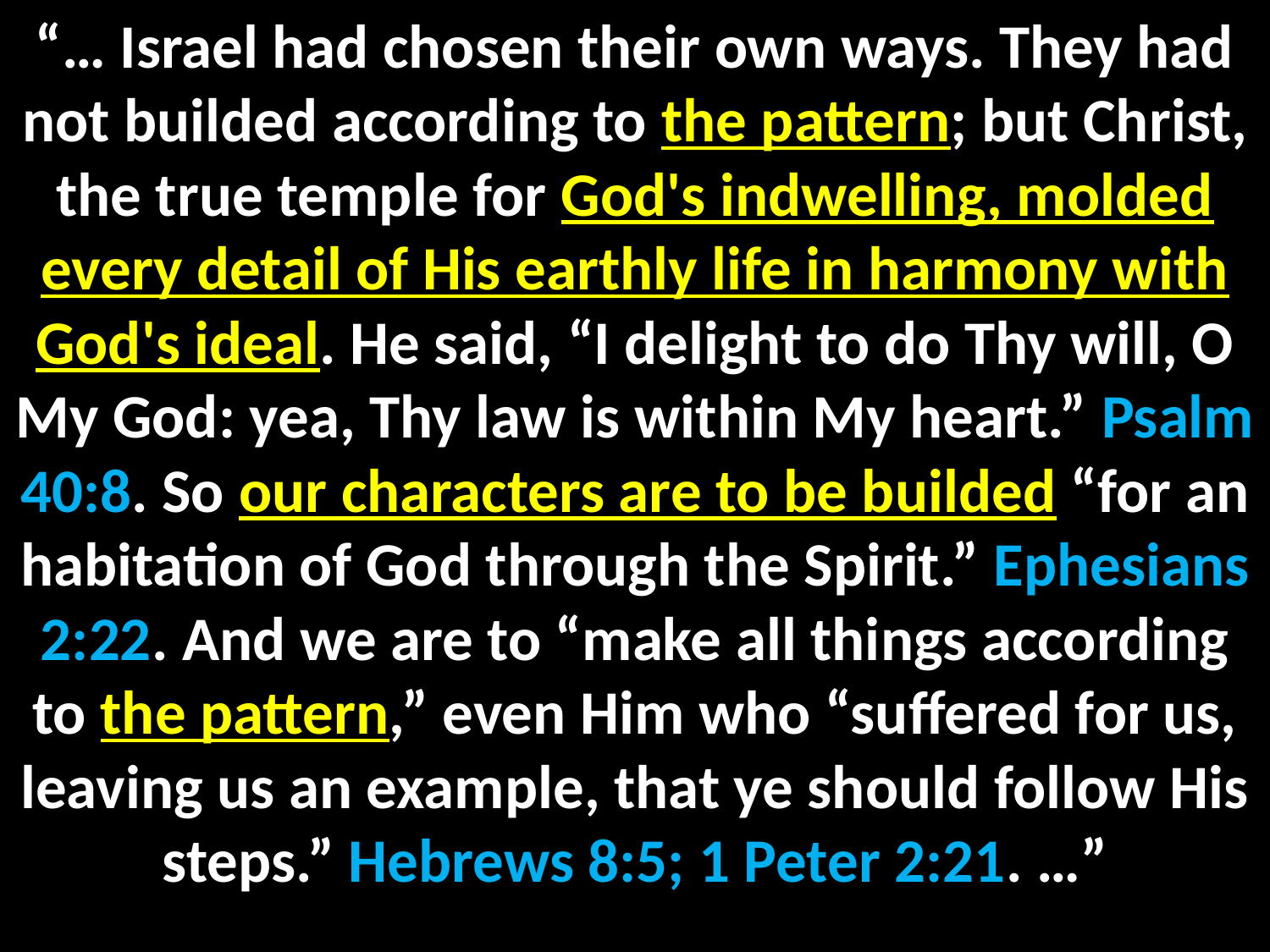

“… Israel had chosen their own ways. They had not builded according to the pattern; but Christ, the true temple for God's indwelling, molded every detail of His earthly life in harmony with God's ideal. He said, “I delight to do Thy will, O My God: yea, Thy law is within My heart.” Psalm 40:8. So our characters are to be builded “for an habitation of God through the Spirit.” Ephesians 2:22. And we are to “make all things according to the pattern,” even Him who “suffered for us, leaving us an example, that ye should follow His steps.” Hebrews 8:5; 1 Peter 2:21. …”